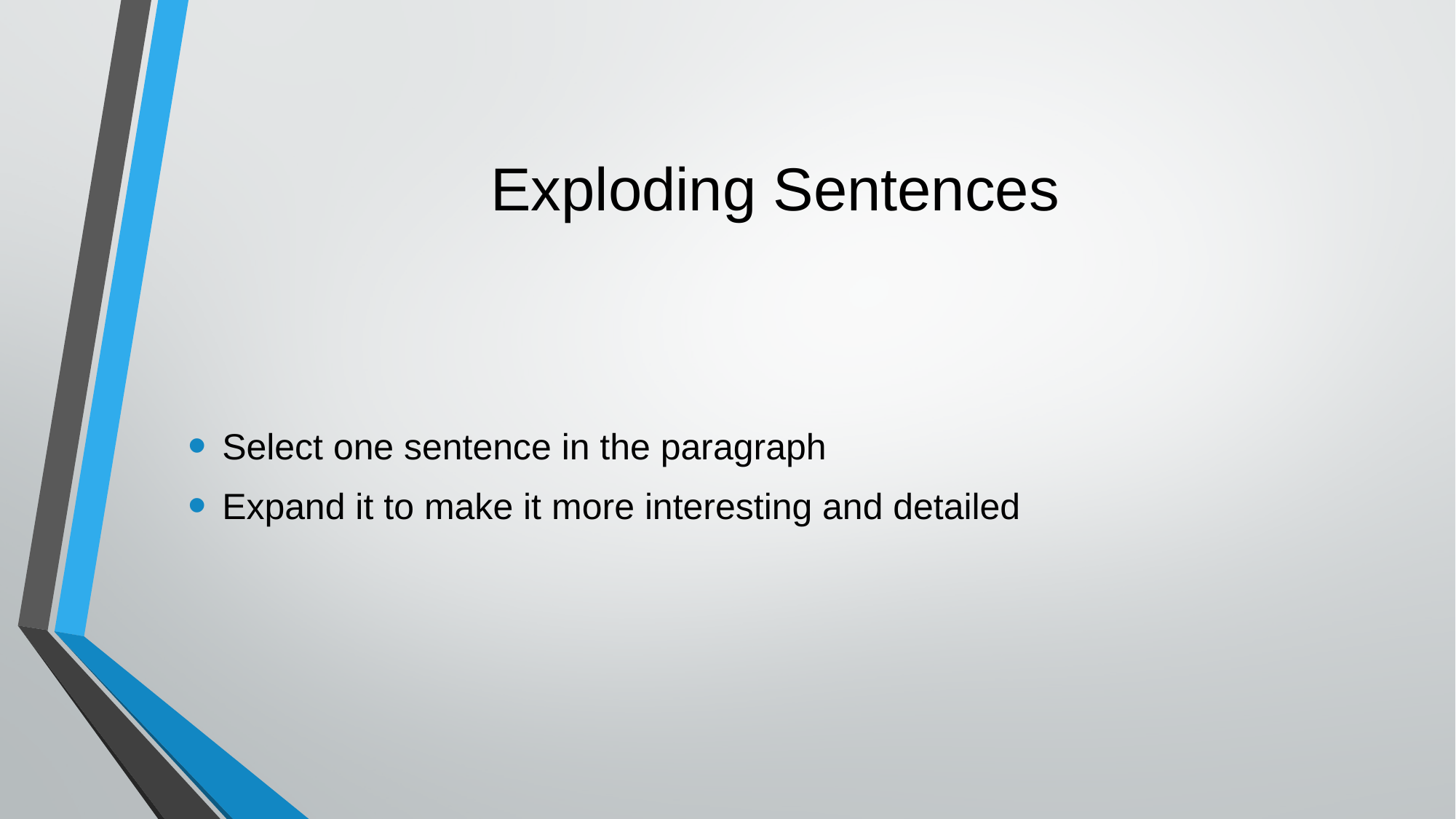

# Exploding Sentences
Select one sentence in the paragraph
Expand it to make it more interesting and detailed